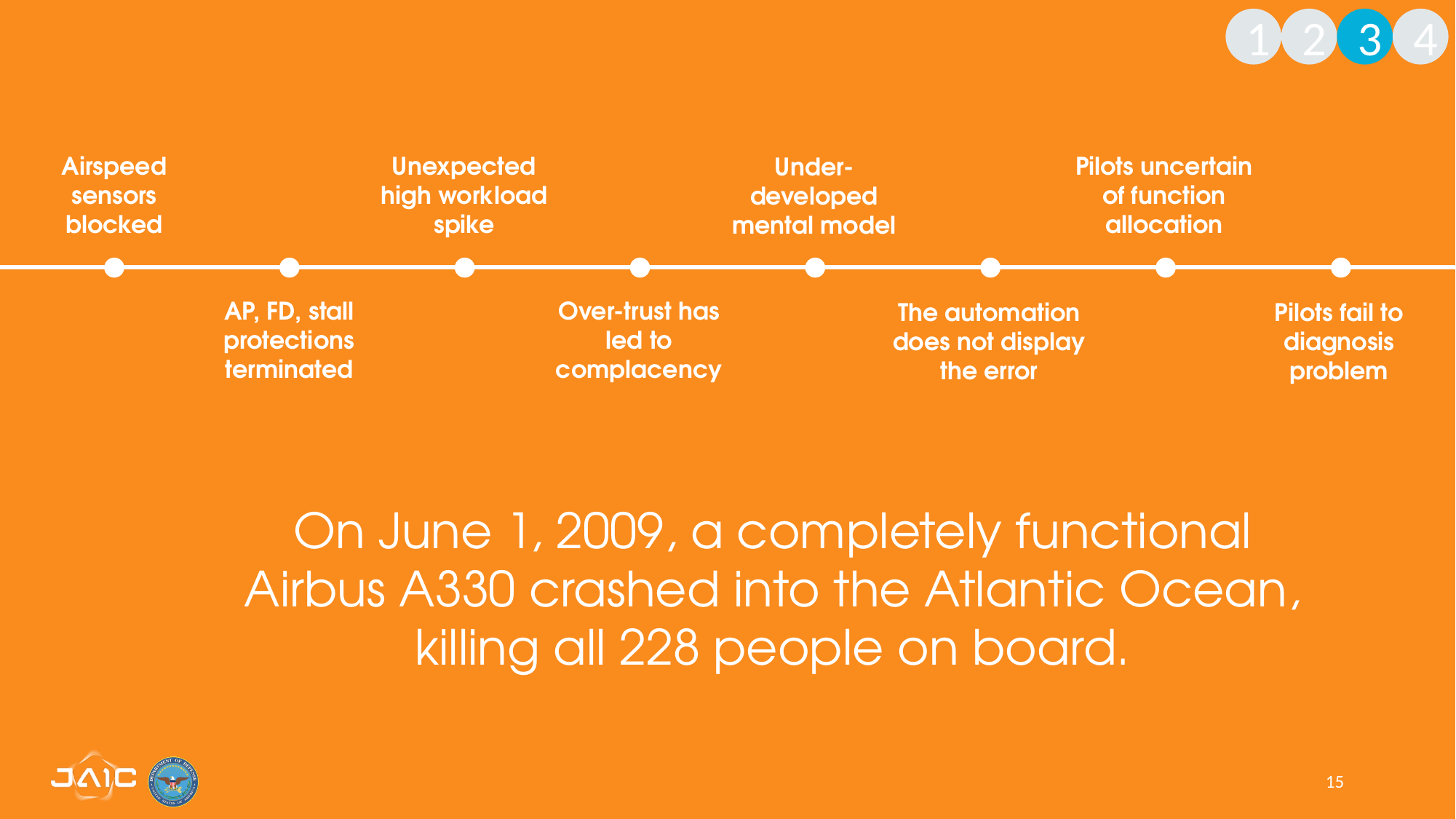

1
2
3
4
Airspeed sensors
blocked

Unexpected high workload spike
Pilots uncertain of function allocation
Under- developed mental model
AP, FD, stall protections terminated
Over-trust has led to complacency
The automation does not display the error
Pilots fail to diagnosis problem
On June 1, 2009, a completely functional Airbus A330 crashed into the Atlantic Ocean, killing all 228 people on board.
15